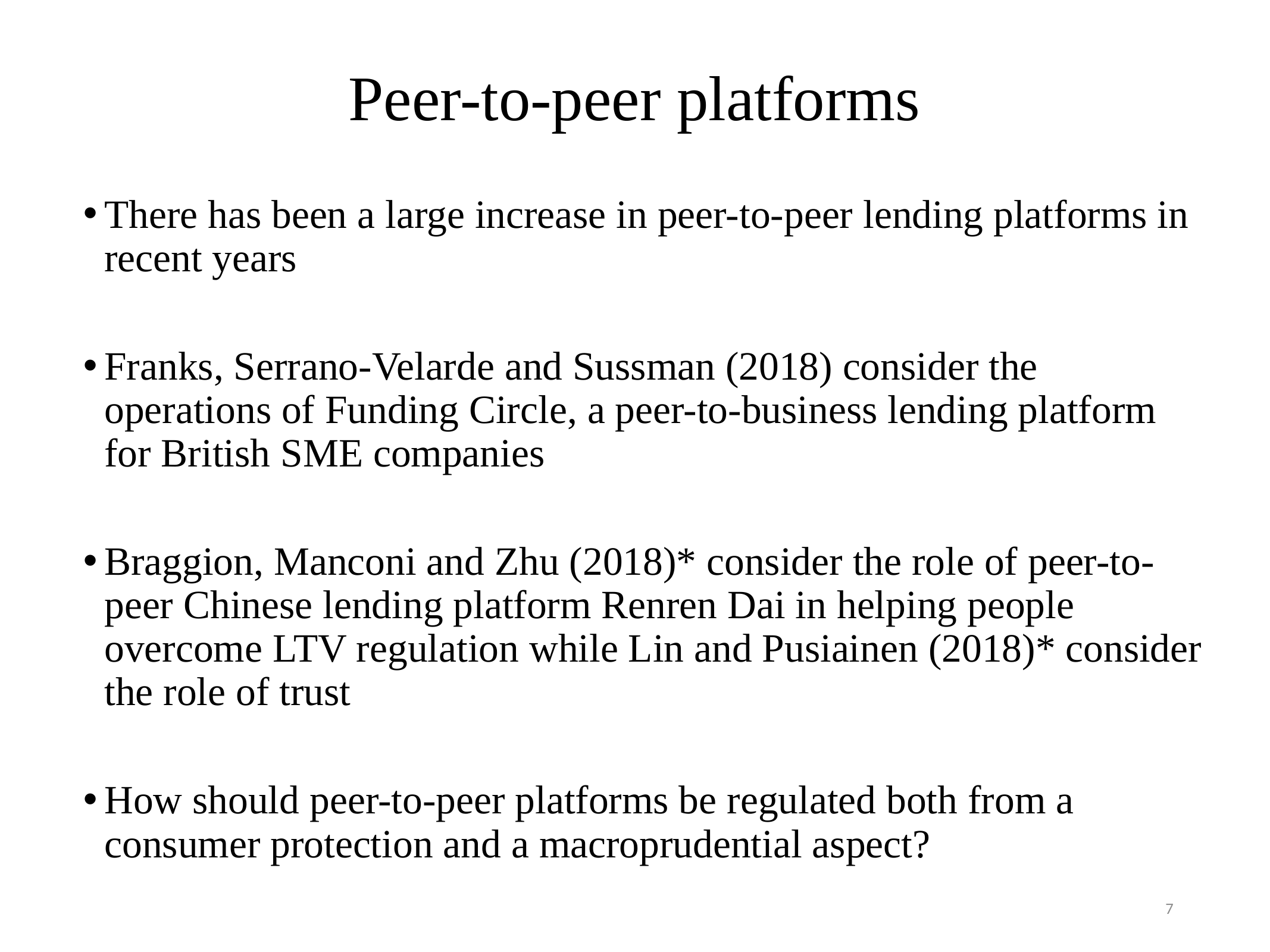

# Peer-to-peer platforms
There has been a large increase in peer-to-peer lending platforms in recent years

Franks, Serrano-Velarde and Sussman (2018) consider the operations of Funding Circle, a peer-to-business lending platform for British SME companies

Braggion, Manconi and Zhu (2018)* consider the role of peer-to-peer Chinese lending platform Renren Dai in helping people overcome LTV regulation while Lin and Pusiainen (2018)* consider the role of trust

How should peer-to-peer platforms be regulated both from a consumer protection and a macroprudential aspect?

7